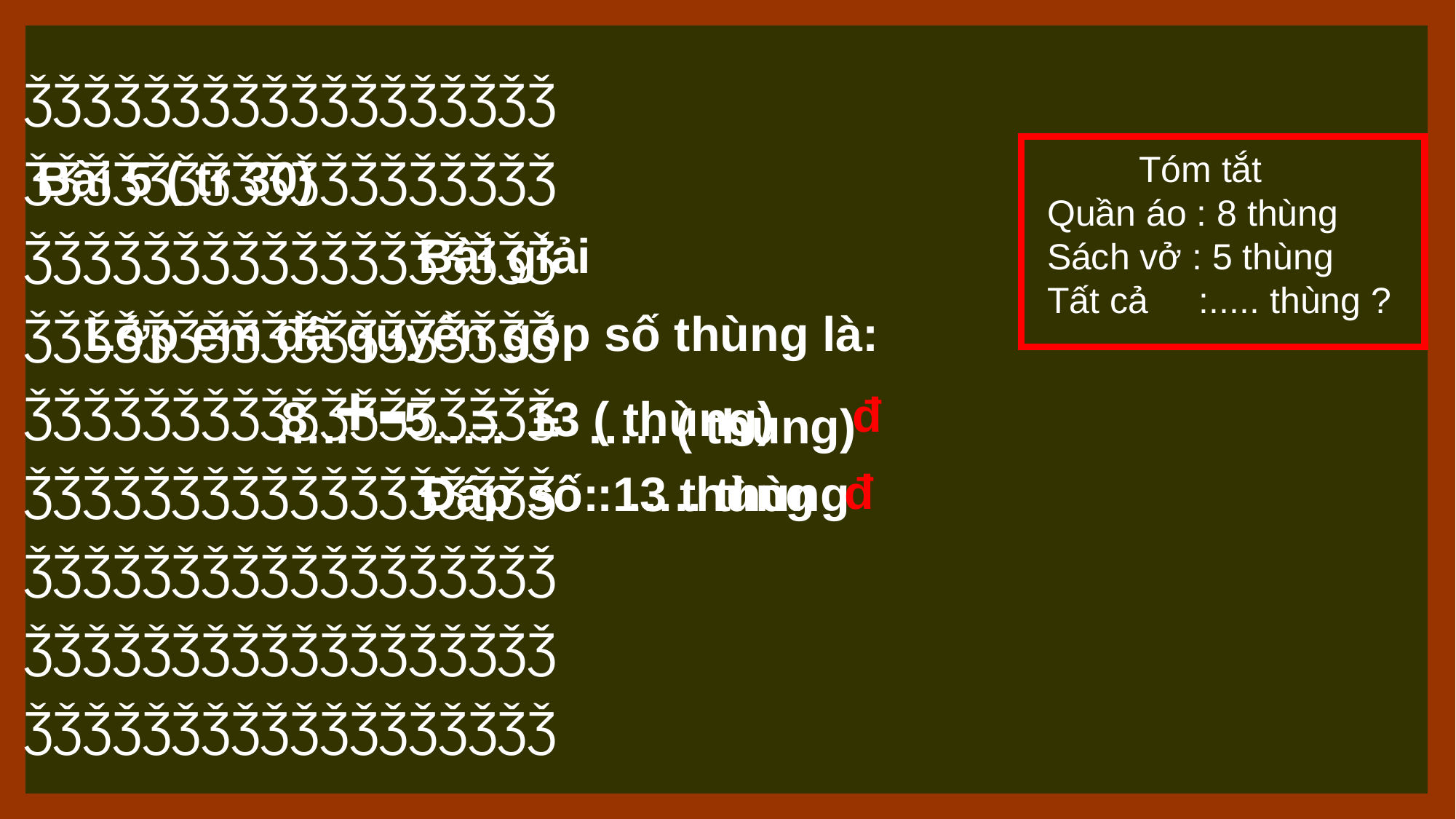

ǮǮǮǮǮǮǮǮǮǮǮǮǮǮǮǮǮǮ
ǮǮǮǮǮǮǮǮǮǮǮǮǮǮǮǮǮǮ
ǮǮǮǮǮǮǮǮǮǮǮǮǮǮǮǮǮǮ
ǮǮǮǮǮǮǮǮǮǮǮǮǮǮǮǮǮǮ
ǮǮǮǮǮǮǮǮǮǮǮǮǮǮǮǮǮǮ
ǮǮǮǮǮǮǮǮǮǮǮǮǮǮǮǮǮǮ
ǮǮǮǮǮǮǮǮǮǮǮǮǮǮǮǮǮǮ
ǮǮǮǮǮǮǮǮǮǮǮǮǮǮǮǮǮǮ
ǮǮǮǮǮǮǮǮǮǮǮǮǮǮǮǮǮǮ

         Tóm tắt
Quần áo : 8 thùng
Sách vở : 5 thùng
Tất cả     :..... thùng ?

Bài 5 ( tr 30)
Bài giải
Lớp em đã quyên góp số thùng là:
…..  - …..  =  ….. ( thùng)
8  +  5   =  13 ( thùng)
đ
đ
Đáp số: 13 thùng
Đáp số : ….. thùng